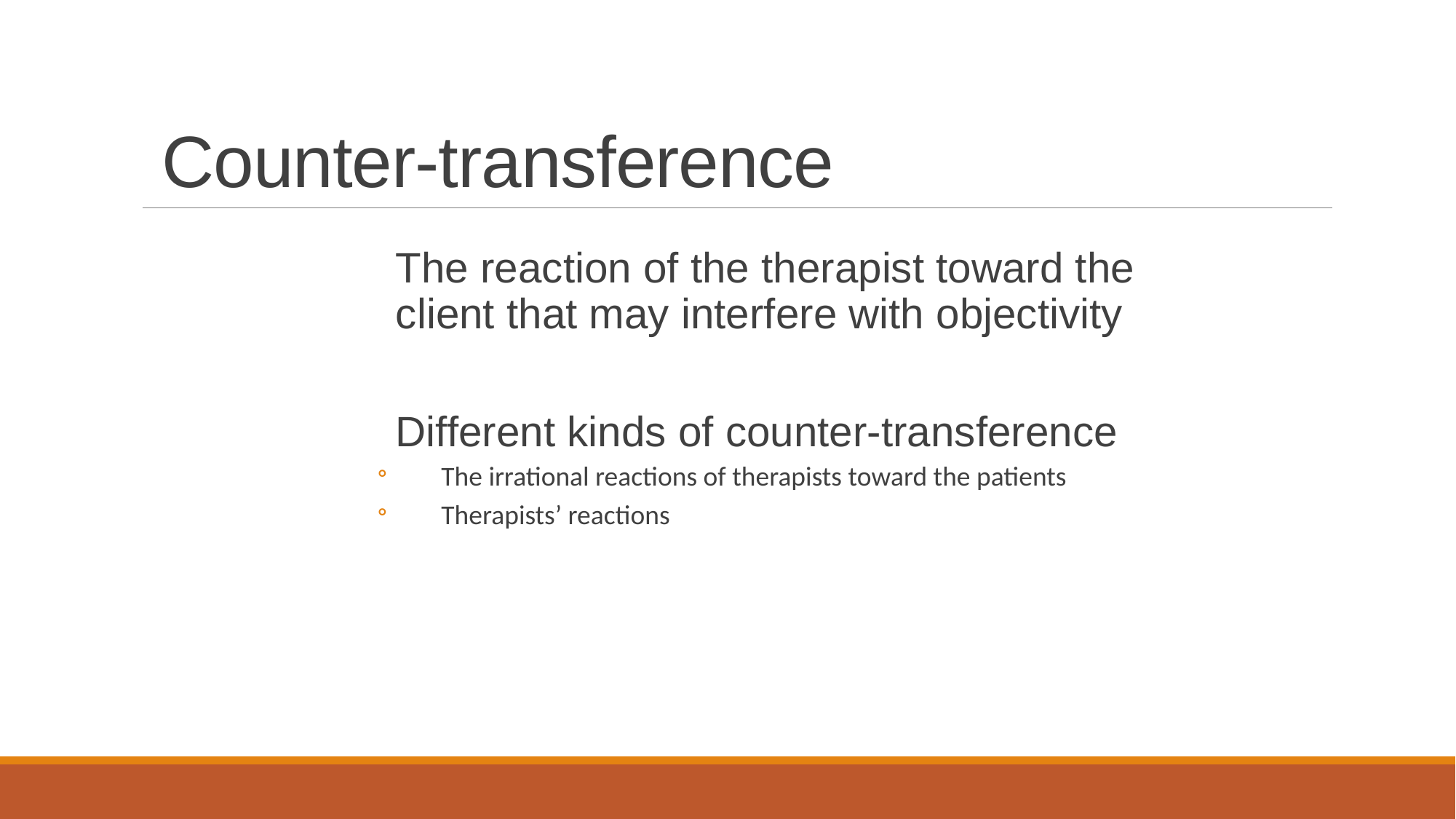

# Counter-transference
The reaction of the therapist toward the client that may interfere with objectivity

Different kinds of counter-transference
The irrational reactions of therapists toward the patients
Therapists’ reactions